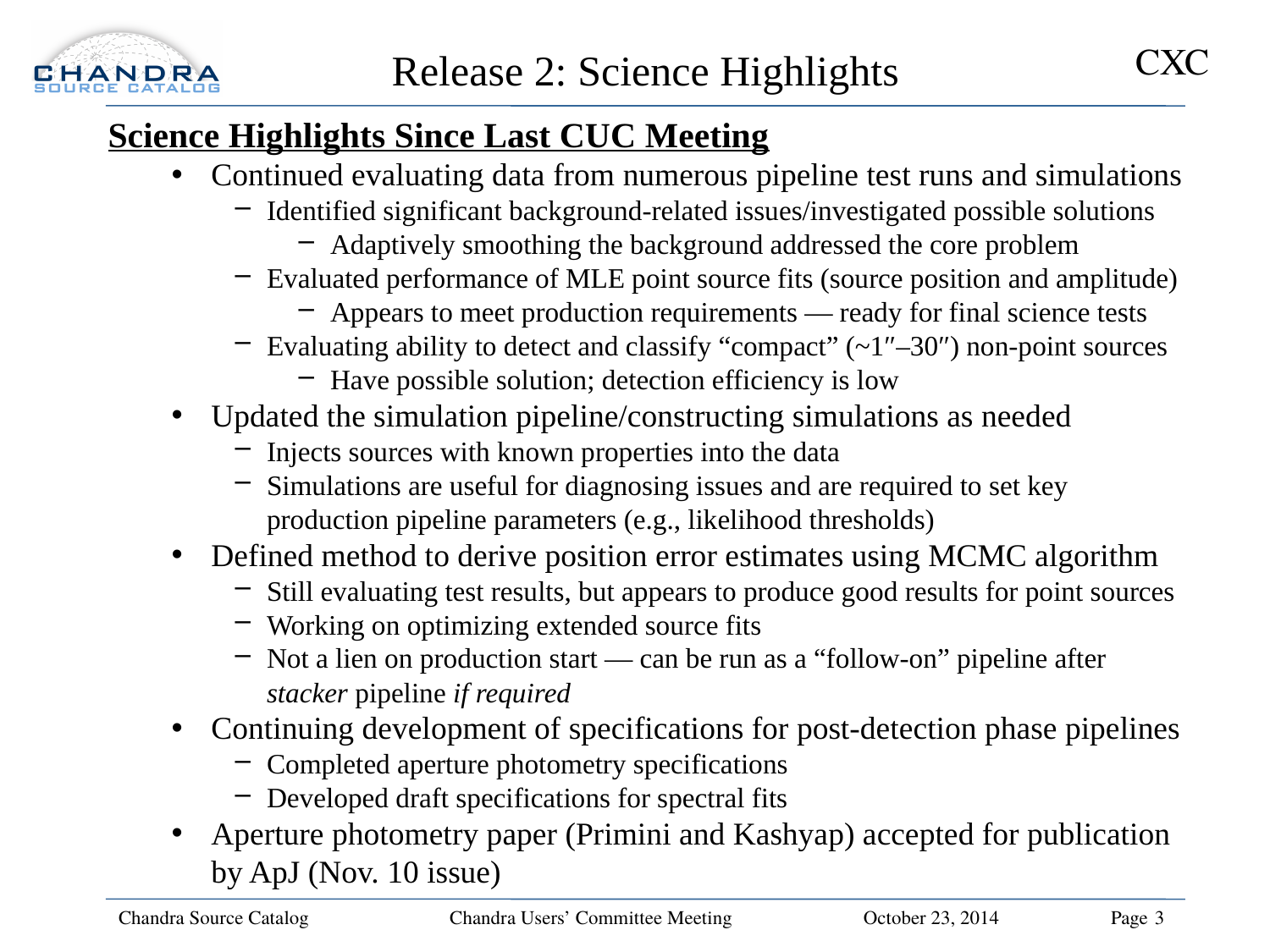

# Release 2: Science Highlights
Science Highlights Since Last CUC Meeting
Continued evaluating data from numerous pipeline test runs and simulations
Identified significant background-related issues/investigated possible solutions
Adaptively smoothing the background addressed the core problem
Evaluated performance of MLE point source fits (source position and amplitude)
Appears to meet production requirements — ready for final science tests
Evaluating ability to detect and classify “compact” (~1″–30″) non-point sources
Have possible solution; detection efficiency is low
Updated the simulation pipeline/constructing simulations as needed
Injects sources with known properties into the data
Simulations are useful for diagnosing issues and are required to set key production pipeline parameters (e.g., likelihood thresholds)
Defined method to derive position error estimates using MCMC algorithm
Still evaluating test results, but appears to produce good results for point sources
Working on optimizing extended source fits
Not a lien on production start — can be run as a “follow-on” pipeline after stacker pipeline if required
Continuing development of specifications for post-detection phase pipelines
Completed aperture photometry specifications
Developed draft specifications for spectral fits
Aperture photometry paper (Primini and Kashyap) accepted for publication by ApJ (Nov. 10 issue)
Chandra Source Catalog                             Chandra Users’ Committee Meeting                           October 23, 2014                       Page 3